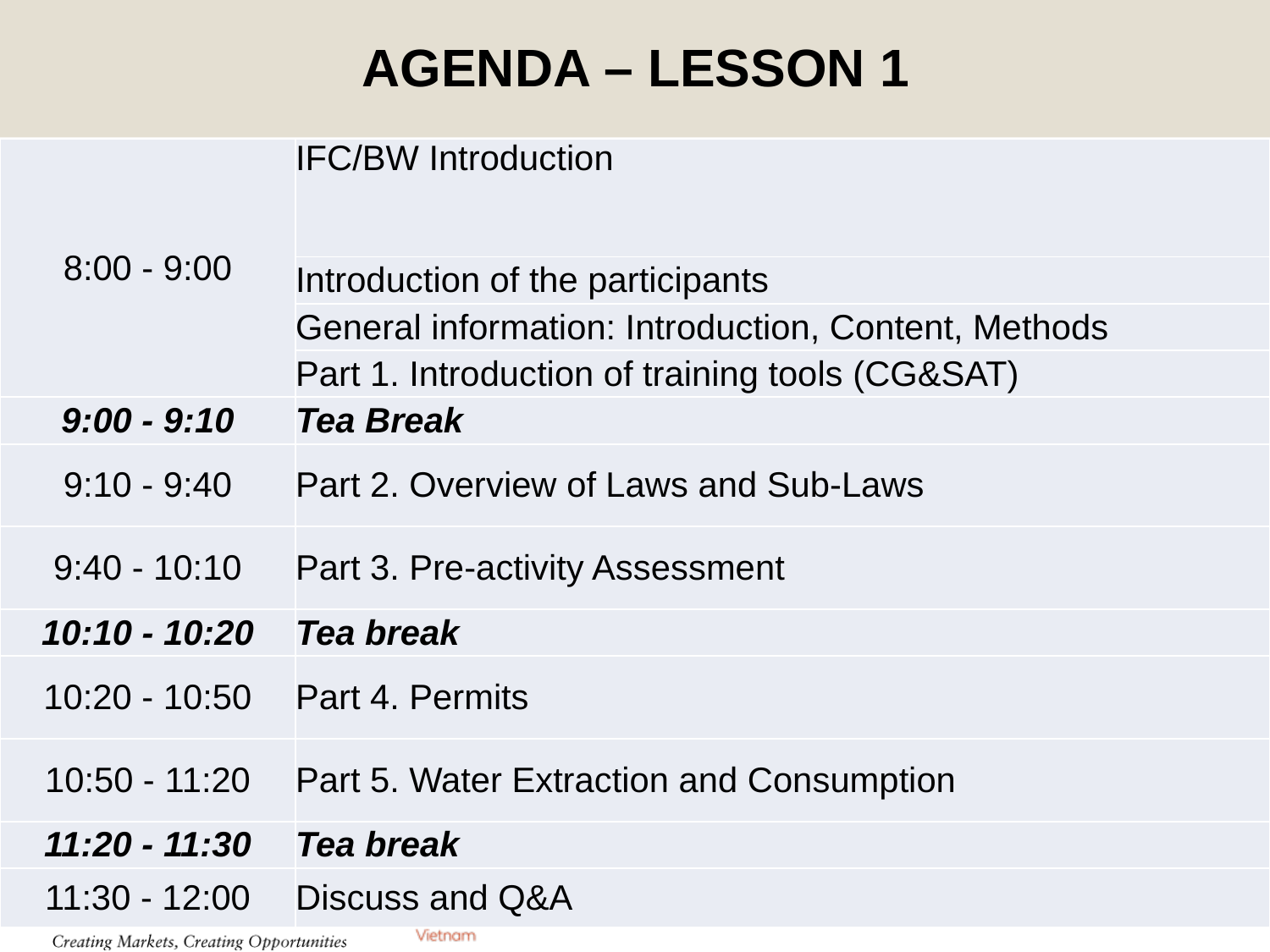

AGENDA – LESSON 1
| 8:00 - 9:00 | IFC/BW Introduction |
| --- | --- |
|  | Introduction of the participants |
|  | General information: Introduction, Content, Methods |
|  | Part 1. Introduction of training tools (CG&SAT) |
| 9:00 - 9:10 | Tea Break |
| 9:10 - 9:40 | Part 2. Overview of Laws and Sub-Laws |
| 9:40 - 10:10 | Part 3. Pre-activity Assessment |
| 10:10 - 10:20 | Tea break |
| 10:20 - 10:50 | Part 4. Permits |
| 10:50 - 11:20 | Part 5. Water Extraction and Consumption |
| 11:20 - 11:30 | Tea break |
| 11:30 - 12:00 | Discuss and Q&A |